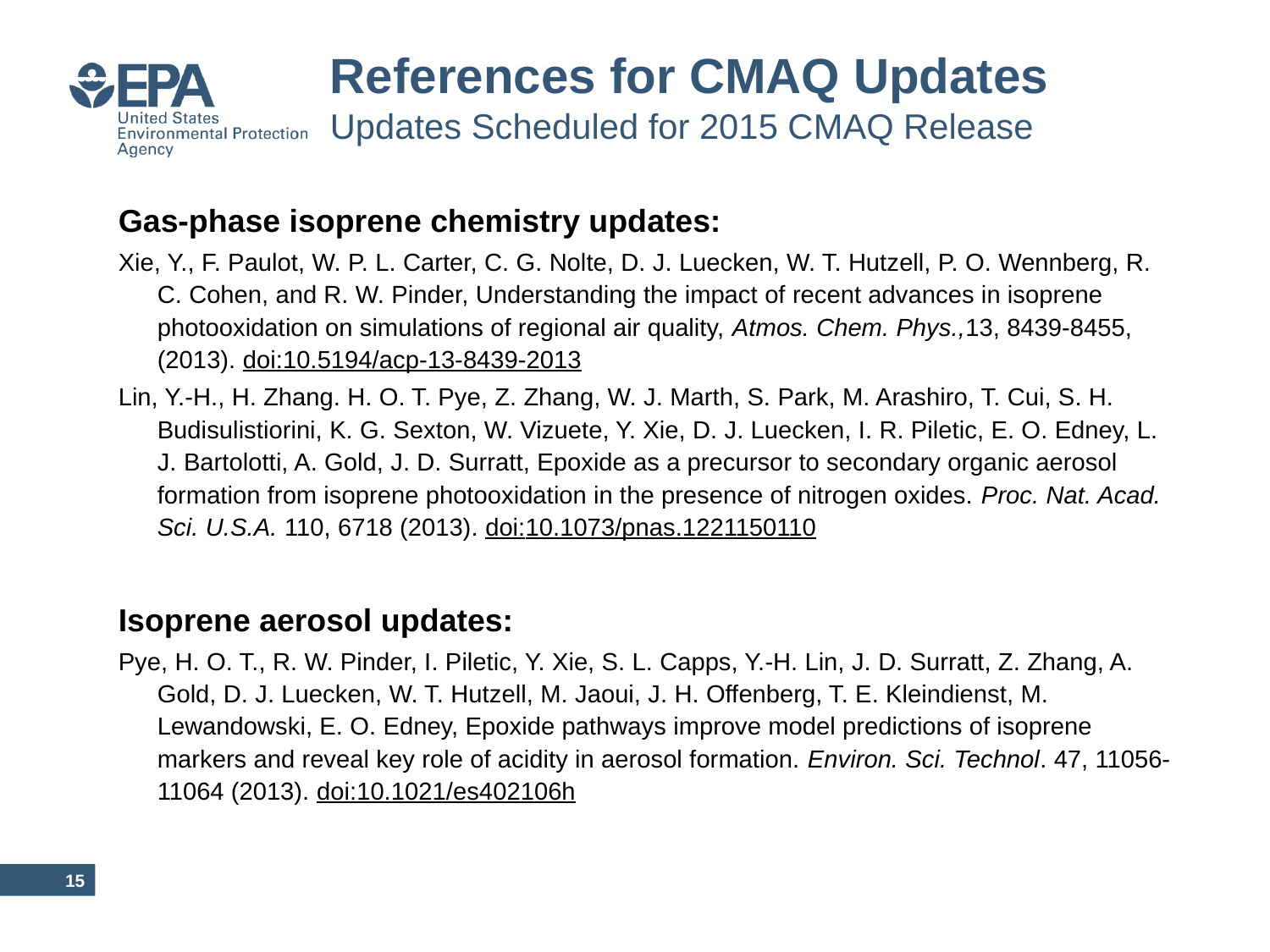

# References for CMAQ Updates Updates Scheduled for 2015 CMAQ Release
Gas-phase isoprene chemistry updates:
Xie, Y., F. Paulot, W. P. L. Carter, C. G. Nolte, D. J. Luecken, W. T. Hutzell, P. O. Wennberg, R. C. Cohen, and R. W. Pinder, Understanding the impact of recent advances in isoprene photooxidation on simulations of regional air quality, Atmos. Chem. Phys.,13, 8439-8455, (2013). doi:10.5194/acp-13-8439-2013
Lin, Y.-H., H. Zhang. H. O. T. Pye, Z. Zhang, W. J. Marth, S. Park, M. Arashiro, T. Cui, S. H. Budisulistiorini, K. G. Sexton, W. Vizuete, Y. Xie, D. J. Luecken, I. R. Piletic, E. O. Edney, L. J. Bartolotti, A. Gold, J. D. Surratt, Epoxide as a precursor to secondary organic aerosol formation from isoprene photooxidation in the presence of nitrogen oxides. Proc. Nat. Acad. Sci. U.S.A. 110, 6718 (2013). doi:10.1073/pnas.1221150110

Isoprene aerosol updates:
Pye, H. O. T., R. W. Pinder, I. Piletic, Y. Xie, S. L. Capps, Y.-H. Lin, J. D. Surratt, Z. Zhang, A. Gold, D. J. Luecken, W. T. Hutzell, M. Jaoui, J. H. Offenberg, T. E. Kleindienst, M. Lewandowski, E. O. Edney, Epoxide pathways improve model predictions of isoprene markers and reveal key role of acidity in aerosol formation. Environ. Sci. Technol. 47, 11056-11064 (2013). doi:10.1021/es402106h

15